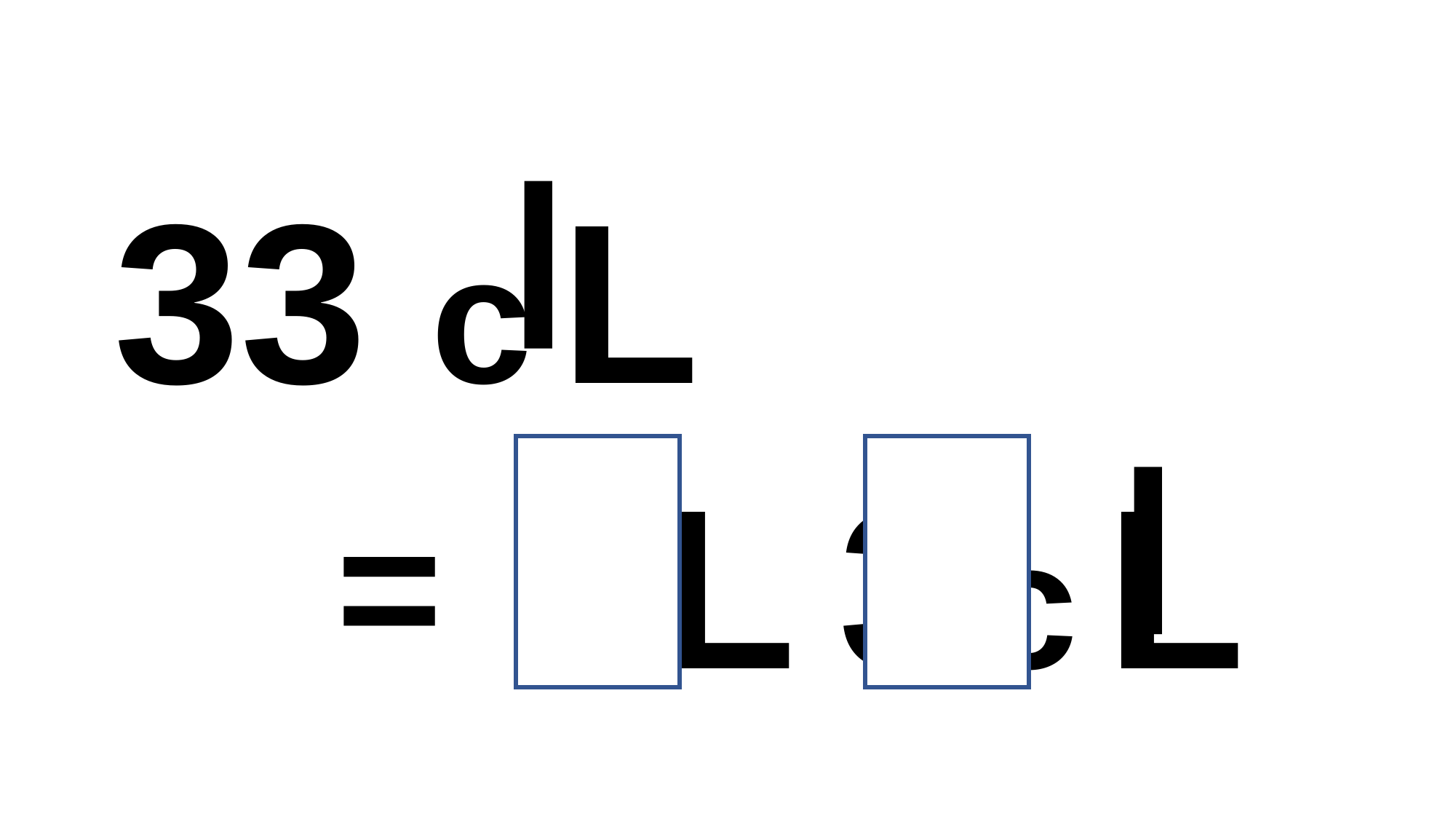

c L

33
3 L 3 c L

=